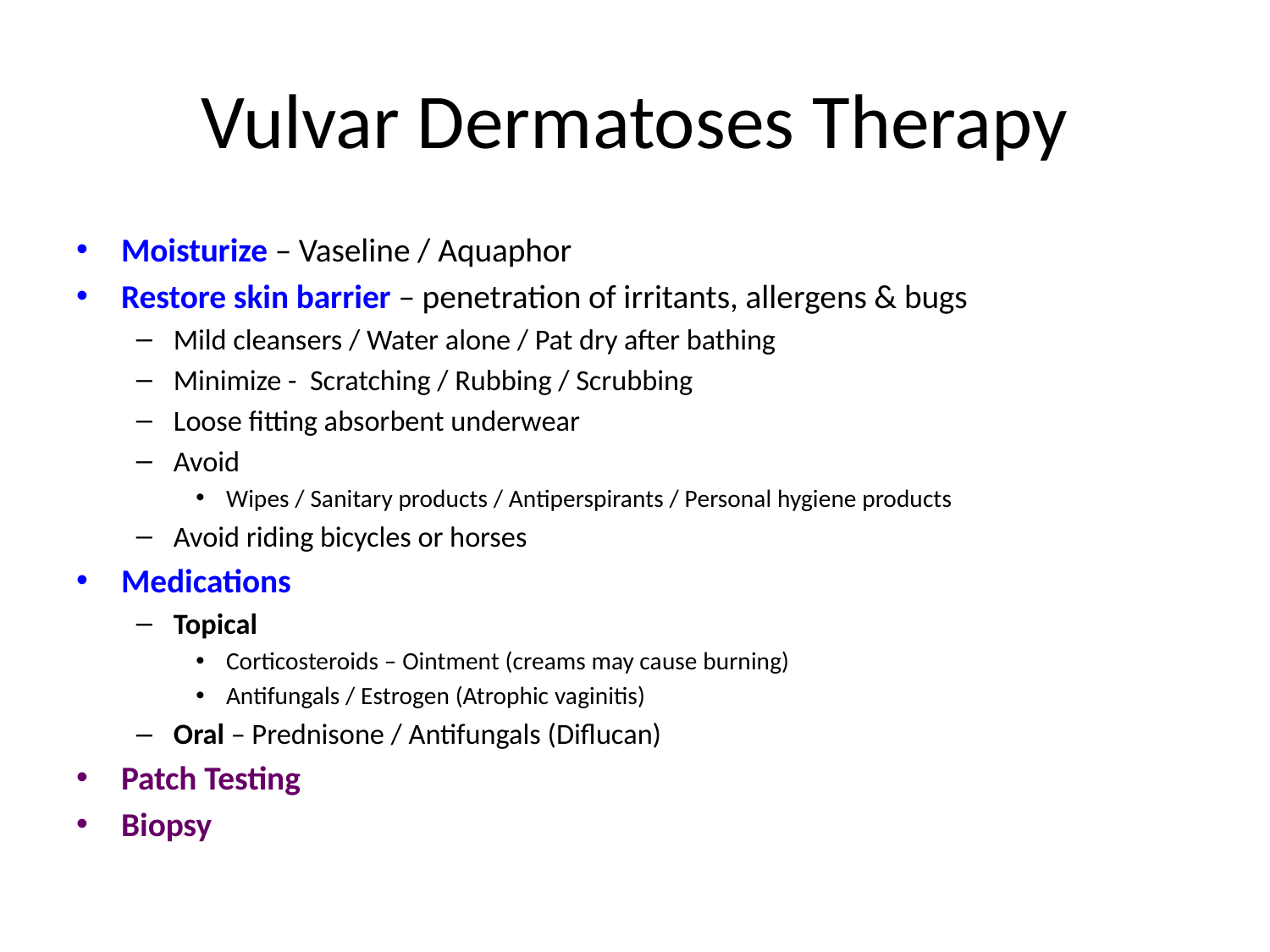

# Vulvar Dermatoses Therapy
Moisturize – Vaseline / Aquaphor
Restore skin barrier – penetration of irritants, allergens & bugs
Mild cleansers / Water alone / Pat dry after bathing
Minimize -  Scratching / Rubbing / Scrubbing
Loose fitting absorbent underwear
Avoid
Wipes / Sanitary products / Antiperspirants / Personal hygiene products
Avoid riding bicycles or horses
Medications
Topical
Corticosteroids – Ointment (creams may cause burning)
Antifungals / Estrogen (Atrophic vaginitis)
Oral – Prednisone / Antifungals (Diflucan)
Patch Testing
Biopsy